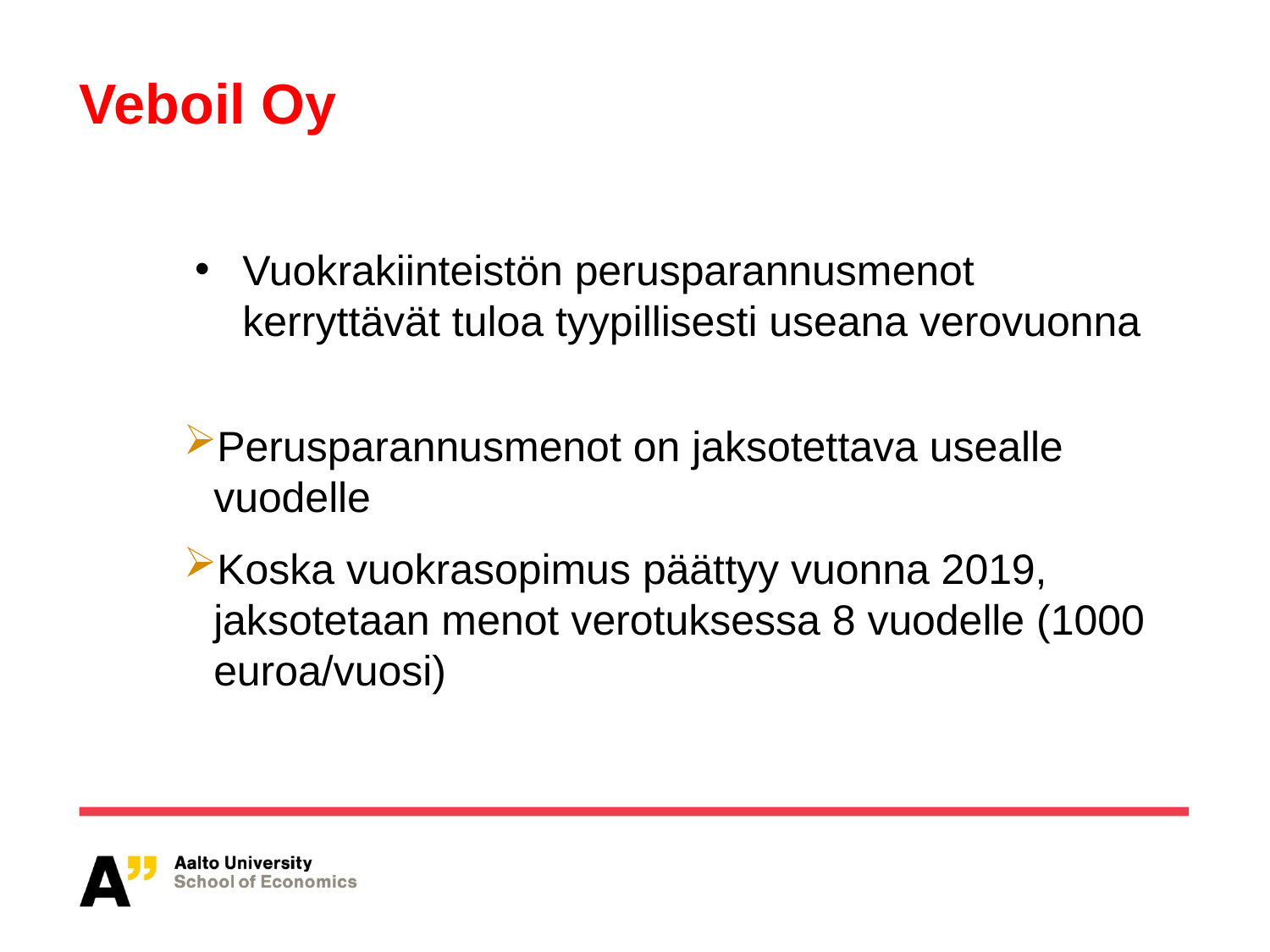

# Veboil Oy
Vuokrakiinteistön perusparannusmenot kerryttävät tuloa tyypillisesti useana verovuonna

Perusparannusmenot on jaksotettava usealle vuodelle
Koska vuokrasopimus päättyy vuonna 2019, jaksotetaan menot verotuksessa 8 vuodelle (1000 euroa/vuosi)